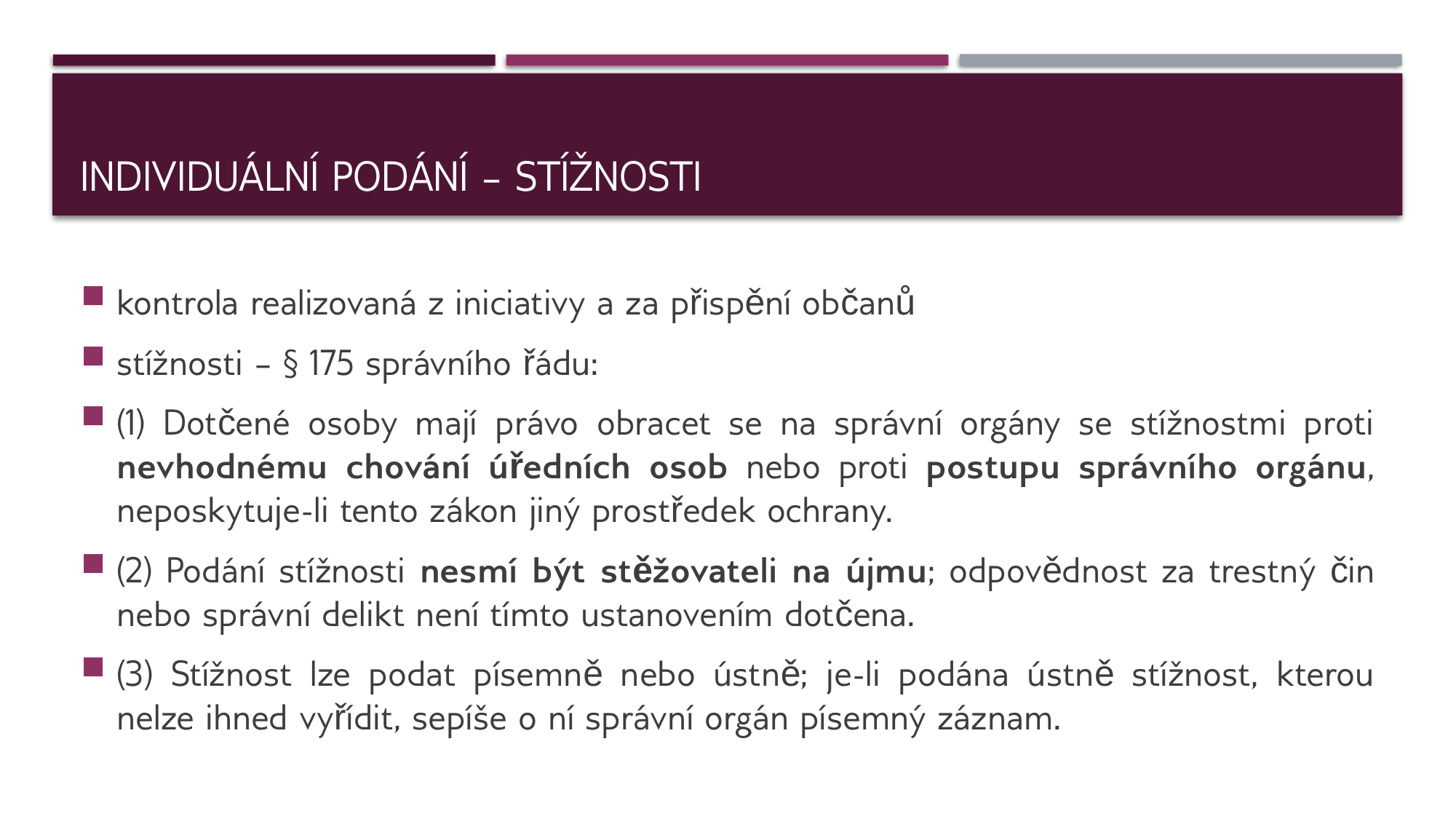

# individuální podání – stížnosti
kontrola realizovaná z iniciativy a za přispění občanů
stížnosti – § 175 správního řádu:
(1) Dotčené osoby mají právo obracet se na správní orgány se stížnostmi proti nevhodnému chování úředních osob nebo proti postupu správního orgánu, neposkytuje-li tento zákon jiný prostředek ochrany.
(2) Podání stížnosti nesmí být stěžovateli na újmu; odpovědnost za trestný čin nebo správní delikt není tímto ustanovením dotčena.
(3) Stížnost lze podat písemně nebo ústně; je-li podána ústně stížnost, kterou nelze ihned vyřídit, sepíše o ní správní orgán písemný záznam.